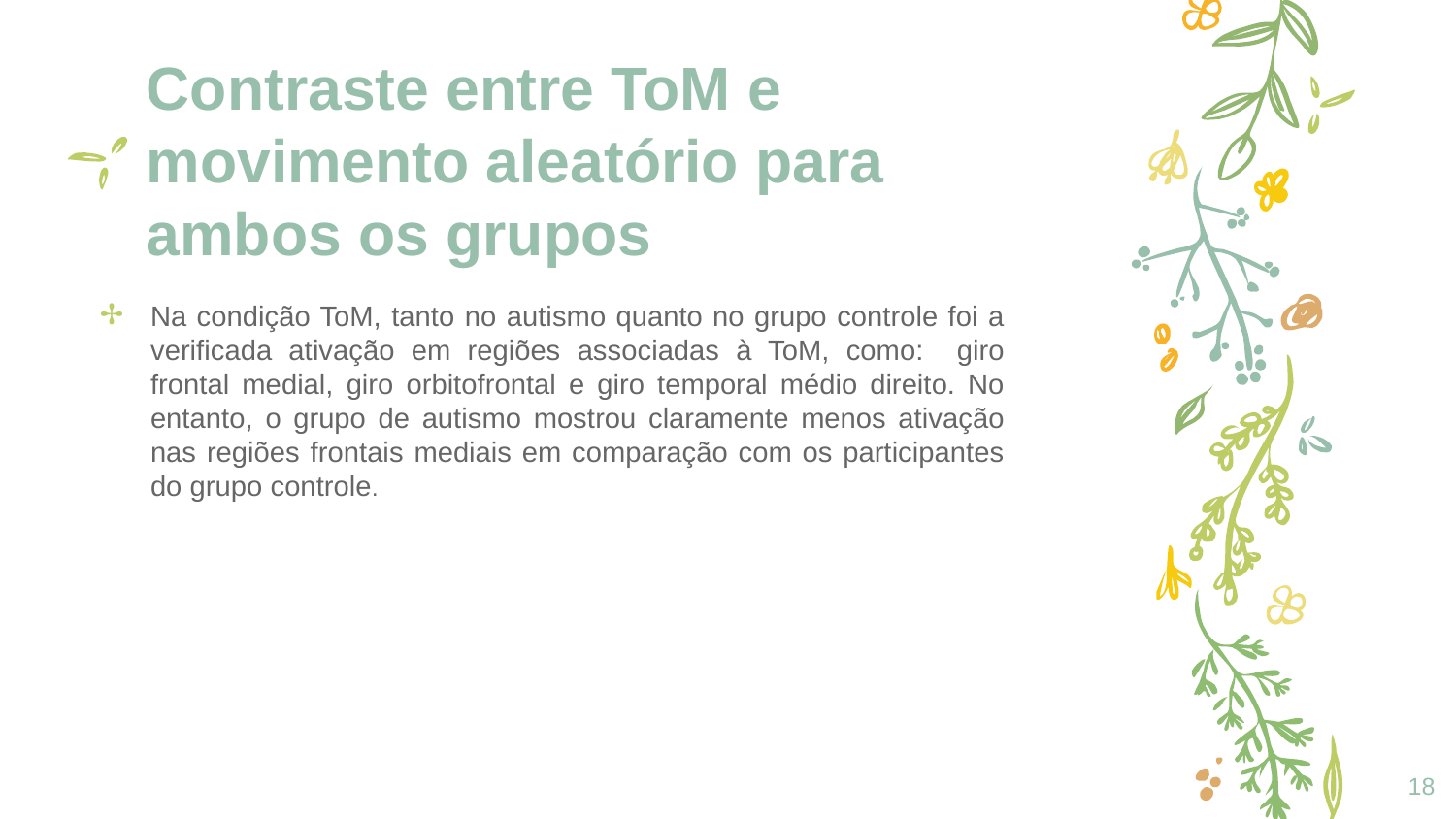

# Contraste entre ToM e movimento aleatório para ambos os grupos
Na condição ToM, tanto no autismo quanto no grupo controle foi a verificada ativação em regiões associadas à ToM, como:  giro frontal medial, giro orbitofrontal e giro temporal médio direito. No entanto, o grupo de autismo mostrou claramente menos ativação nas regiões frontais mediais em comparação com os participantes do grupo controle.
18